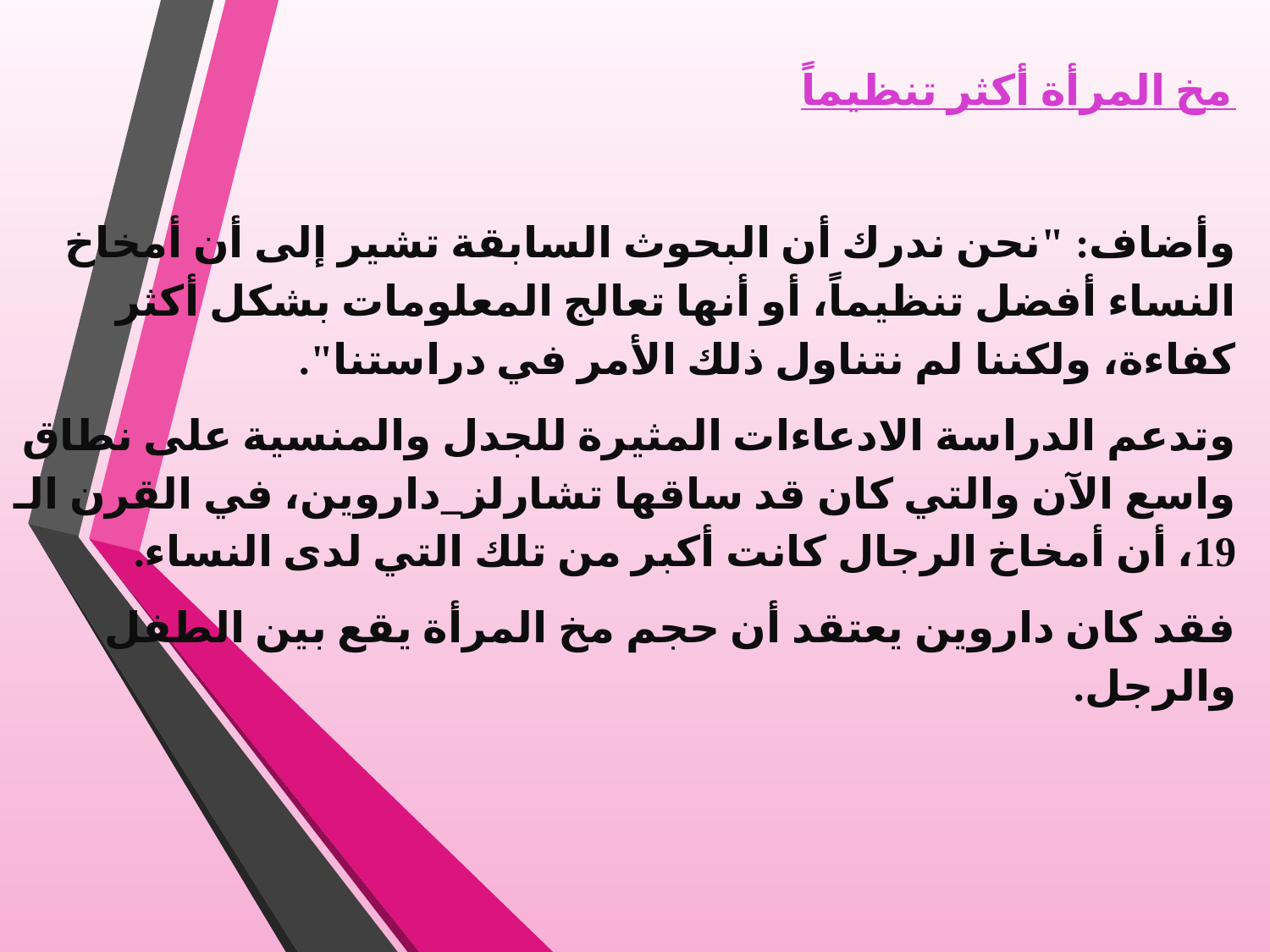

مخ المرأة أكثر تنظيماً

وأضاف: "نحن ندرك أن البحوث السابقة تشير إلى أن أمخاخ النساء أفضل تنظيماً، أو أنها تعالج المعلومات بشكل أكثر كفاءة، ولكننا لم نتناول ذلك الأمر في دراستنا".
وتدعم الدراسة الادعاءات المثيرة للجدل والمنسية على نطاق واسع الآن والتي كان قد ساقها تشارلز_داروين، في القرن الـ 19، أن أمخاخ الرجال كانت أكبر من تلك التي لدى النساء.
فقد كان داروين يعتقد أن حجم مخ المرأة يقع بين الطفل والرجل.